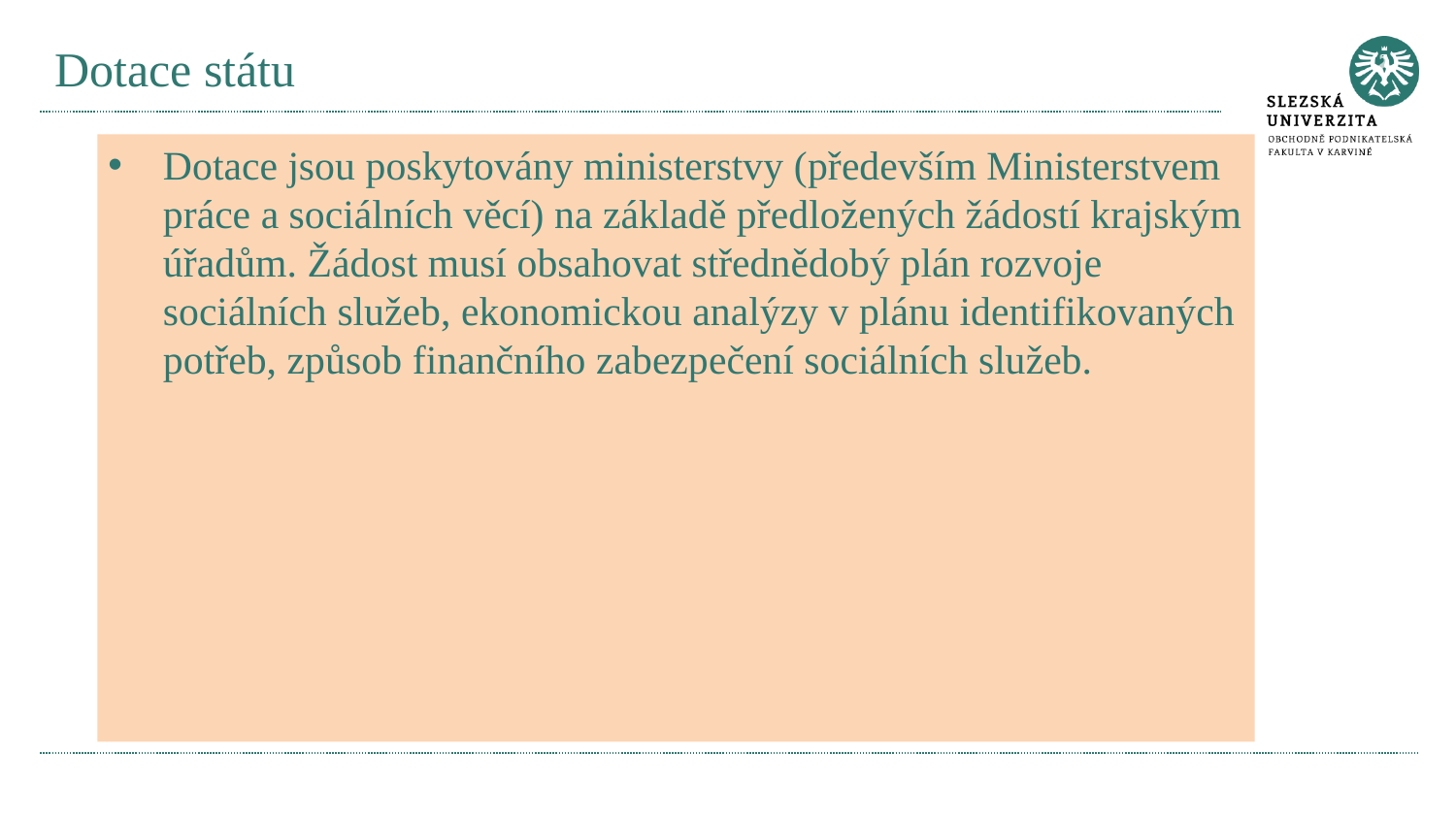

# Dotace státu
Dotace jsou poskytovány ministerstvy (především Ministerstvem práce a sociálních věcí) na základě předložených žádostí krajským úřadům. Žádost musí obsahovat střednědobý plán rozvoje sociálních služeb, ekonomickou analýzy v plánu identifikovaných potřeb, způsob finančního zabezpečení sociálních služeb.